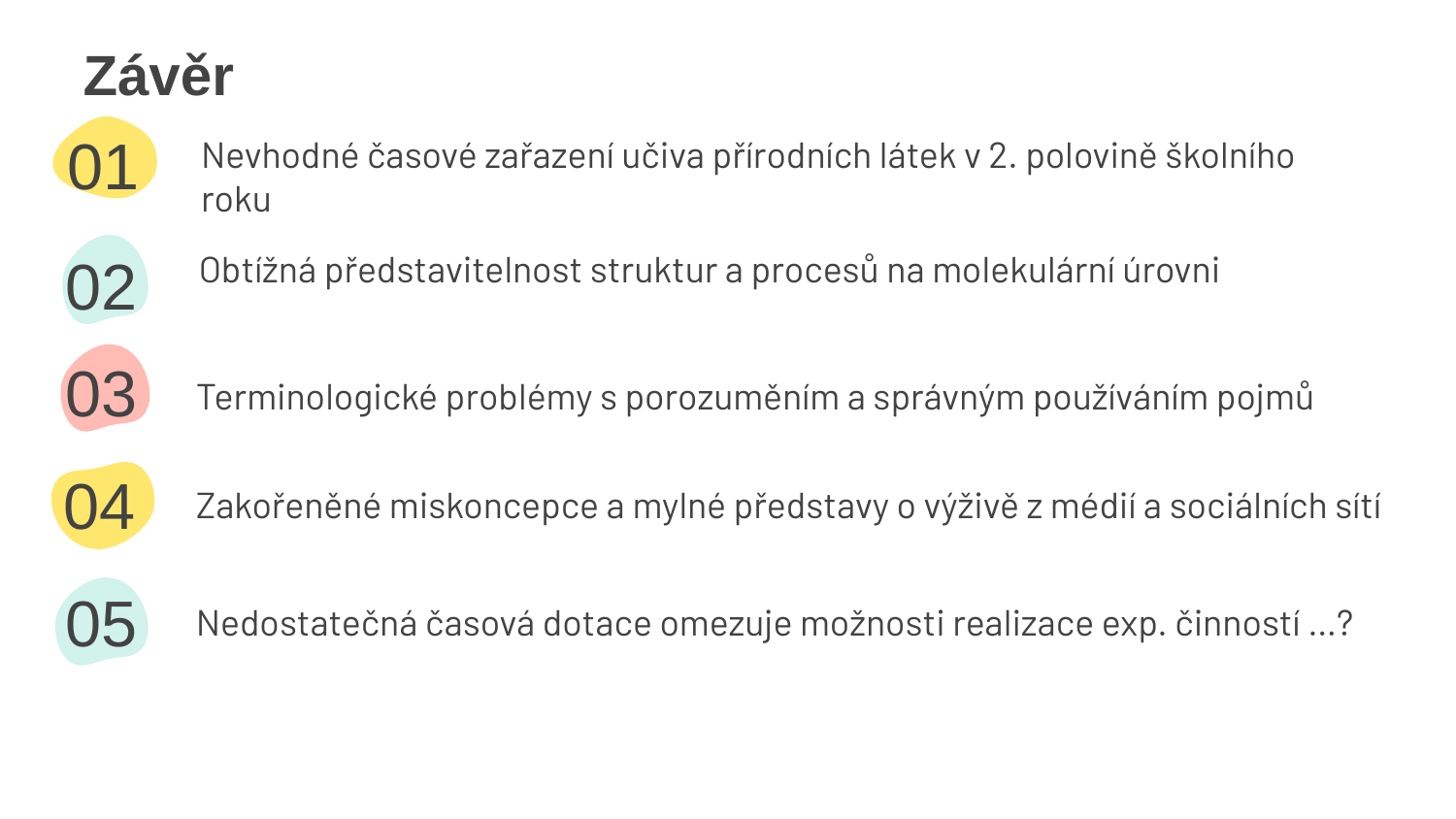

# Závěr
01

Nevhodné časové zařazení učiva přírodních látek v 2. polovině školního roku
02
Obtížná představitelnost struktur a procesů na molekulární úrovni

03
Terminologické problémy s porozuměním a správným používáním pojmů

04

Zakořeněné miskoncepce a mylné představy o výživě z médií a sociálních sítí
05

Nedostatečná časová dotace omezuje možnosti realizace exp. činností …?